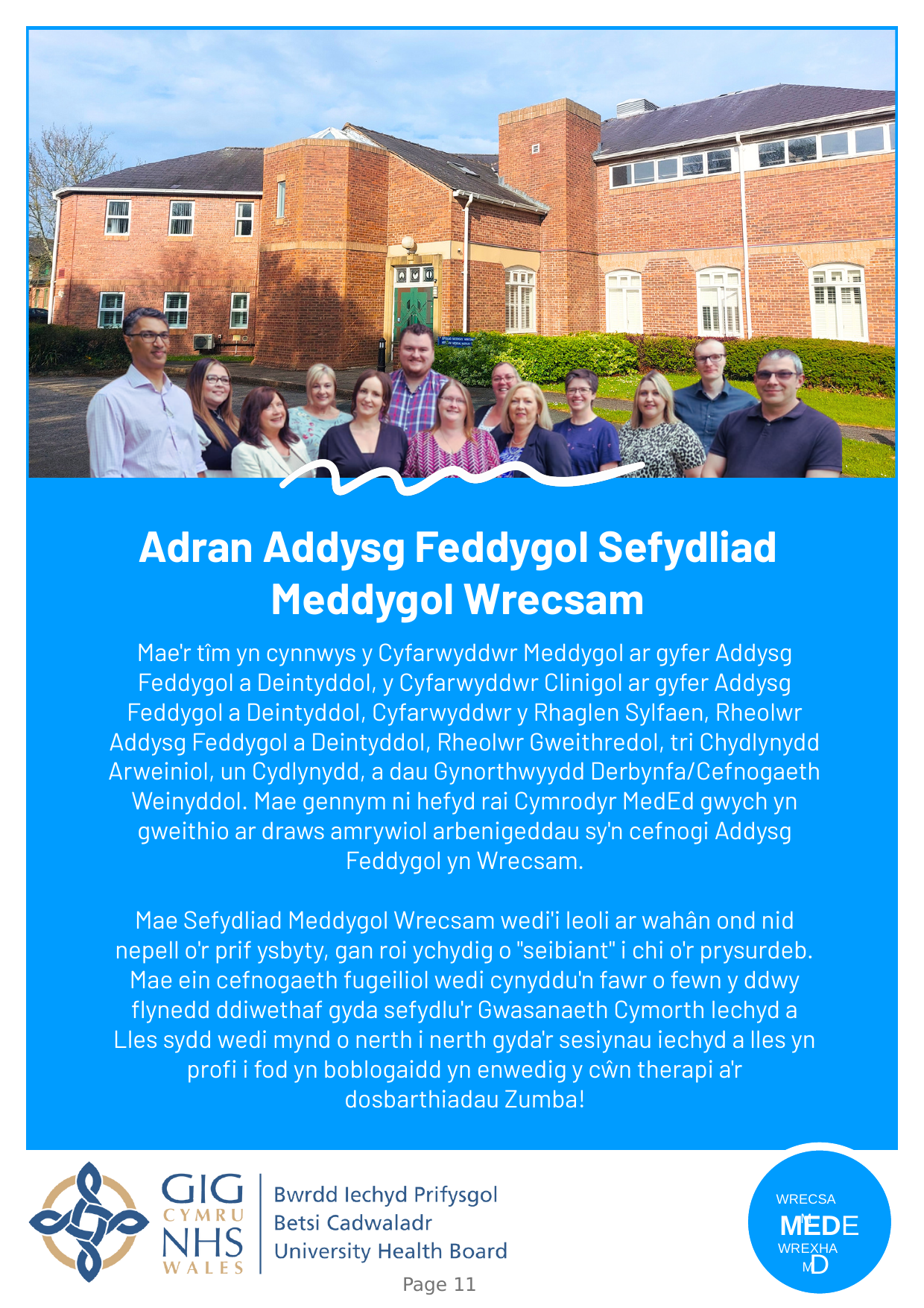

Adran Addysg Feddygol Sefydliad Meddygol Wrecsam
Mae'r tîm yn cynnwys y Cyfarwyddwr Meddygol ar gyfer Addysg Feddygol a Deintyddol, y Cyfarwyddwr Clinigol ar gyfer Addysg Feddygol a Deintyddol, Cyfarwyddwr y Rhaglen Sylfaen, Rheolwr Addysg Feddygol a Deintyddol, Rheolwr Gweithredol, tri Chydlynydd Arweiniol, un Cydlynydd, a dau Gynorthwyydd Derbynfa/Cefnogaeth Weinyddol. Mae gennym ni hefyd rai Cymrodyr MedEd gwych yn gweithio ar draws amrywiol arbenigeddau sy'n cefnogi Addysg Feddygol yn Wrecsam.

Mae Sefydliad Meddygol Wrecsam wedi'i leoli ar wahân ond nid nepell o'r prif ysbyty, gan roi ychydig o "seibiant" i chi o'r prysurdeb. Mae ein cefnogaeth fugeiliol wedi cynyddu'n fawr o fewn y ddwy flynedd ddiwethaf gyda sefydlu'r Gwasanaeth Cymorth Iechyd a Lles sydd wedi mynd o nerth i nerth gyda'r sesiynau iechyd a lles yn profi i fod yn boblogaidd yn enwedig y cŵn therapi a'r dosbarthiadau Zumba!

WRECSAM
MEDED
WREXHAM

Page 11